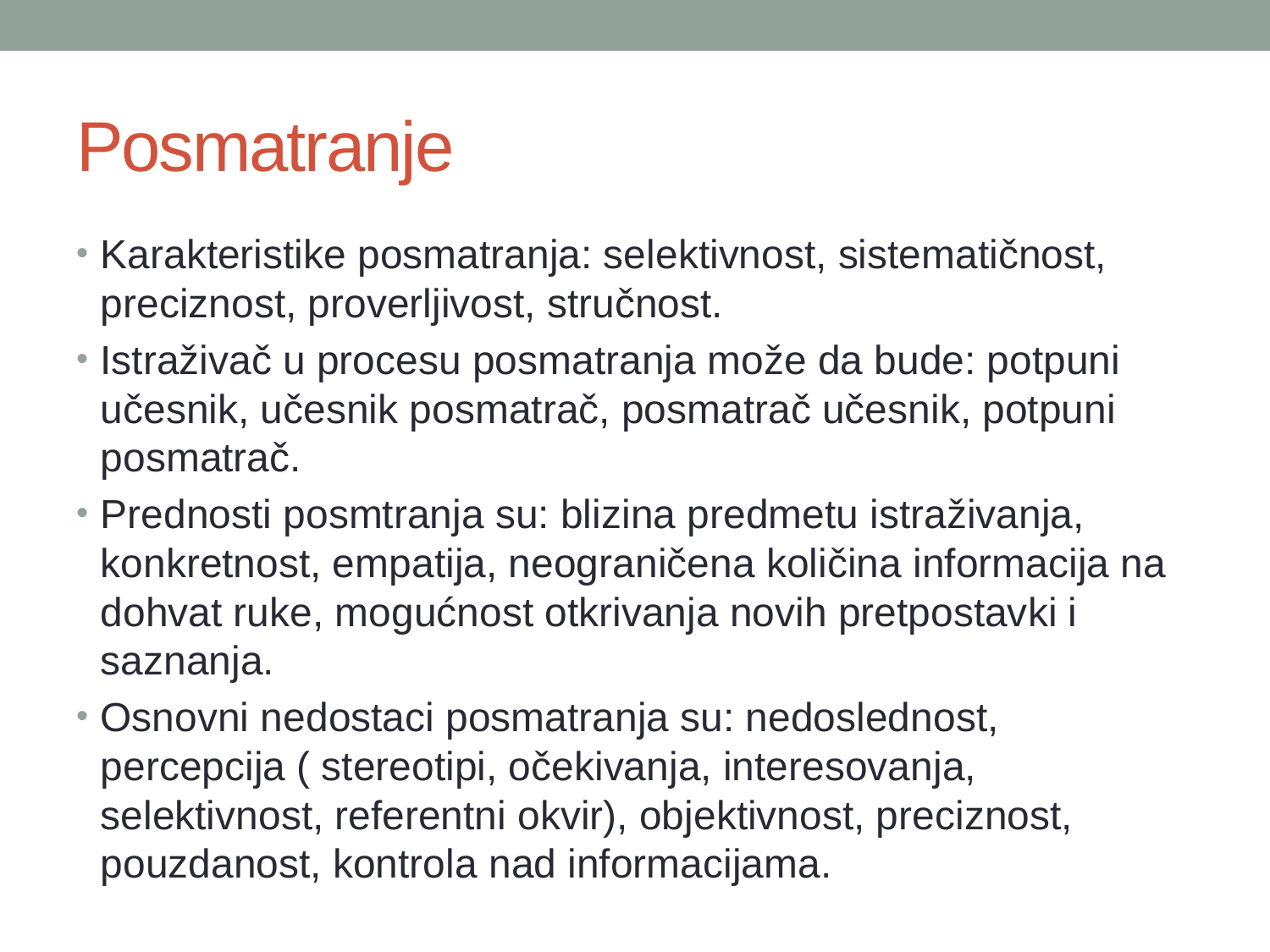

# Posmatranje
Karakteristike posmatranja: selektivnost, sistematičnost, preciznost, proverljivost, stručnost.
Istraživač u procesu posmatranja može da bude: potpuni učesnik, učesnik posmatrač, posmatrač učesnik, potpuni posmatrač.
Prednosti posmtranja su: blizina predmetu istraživanja, konkretnost, empatija, neograničena količina informacija na dohvat ruke, mogućnost otkrivanja novih pretpostavki i saznanja.
Osnovni nedostaci posmatranja su: nedoslednost, percepcija ( stereotipi, očekivanja, interesovanja, selektivnost, referentni okvir), objektivnost, preciznost, pouzdanost, kontrola nad informacijama.